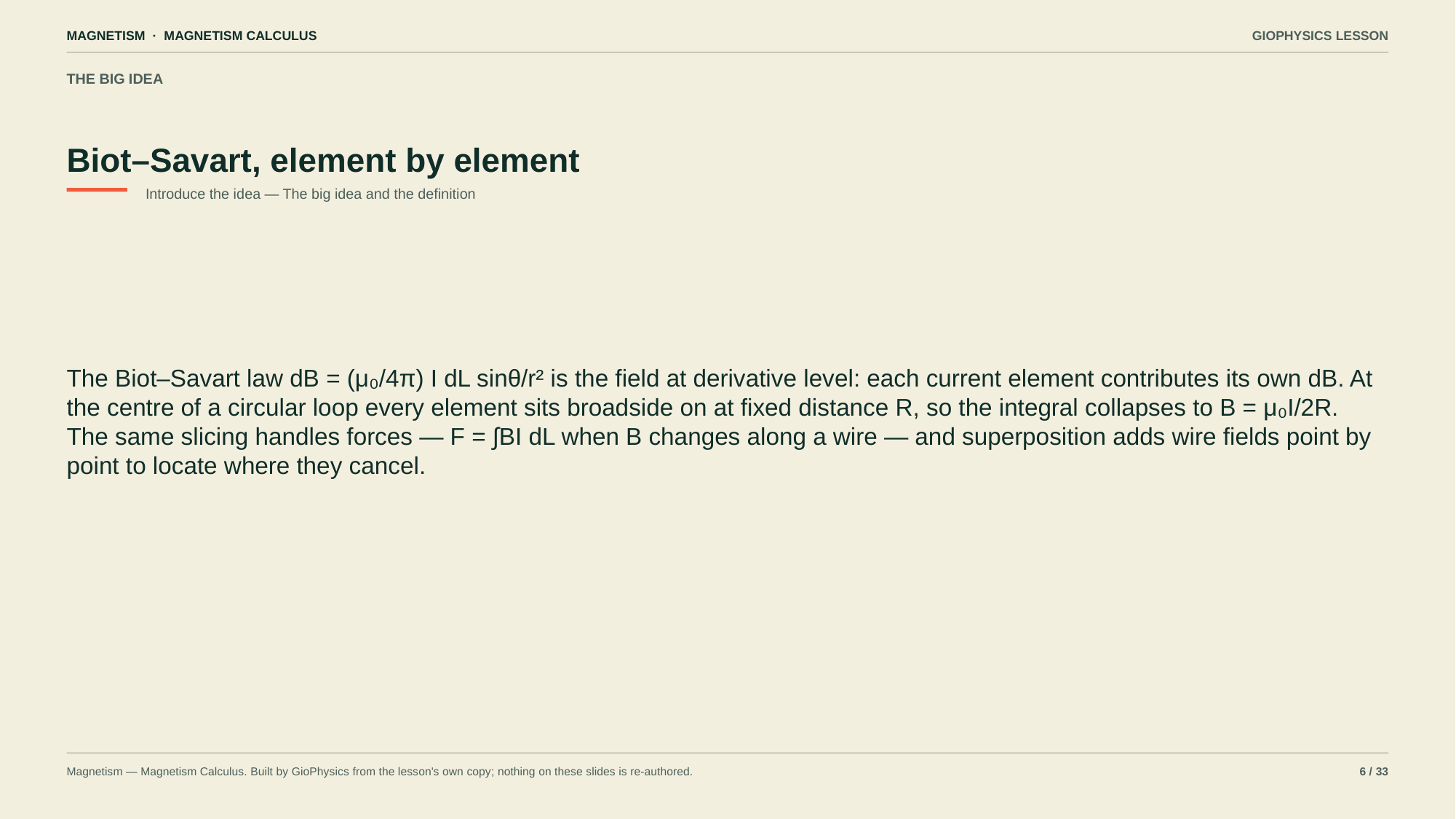

MAGNETISM  ·  MAGNETISM CALCULUS
GIOPHYSICS LESSON

THE BIG IDEA
Biot–Savart, element by element
Introduce the idea — The big idea and the definition

The Biot–Savart law dB = (μ₀/4π) I dL sinθ/r² is the field at derivative level: each current element contributes its own dB. At the centre of a circular loop every element sits broadside on at fixed distance R, so the integral collapses to B = μ₀I/2R. The same slicing handles forces — F = ∫BI dL when B changes along a wire — and superposition adds wire fields point by point to locate where they cancel.

Magnetism — Magnetism Calculus. Built by GioPhysics from the lesson's own copy; nothing on these slides is re-authored.
6 / 33